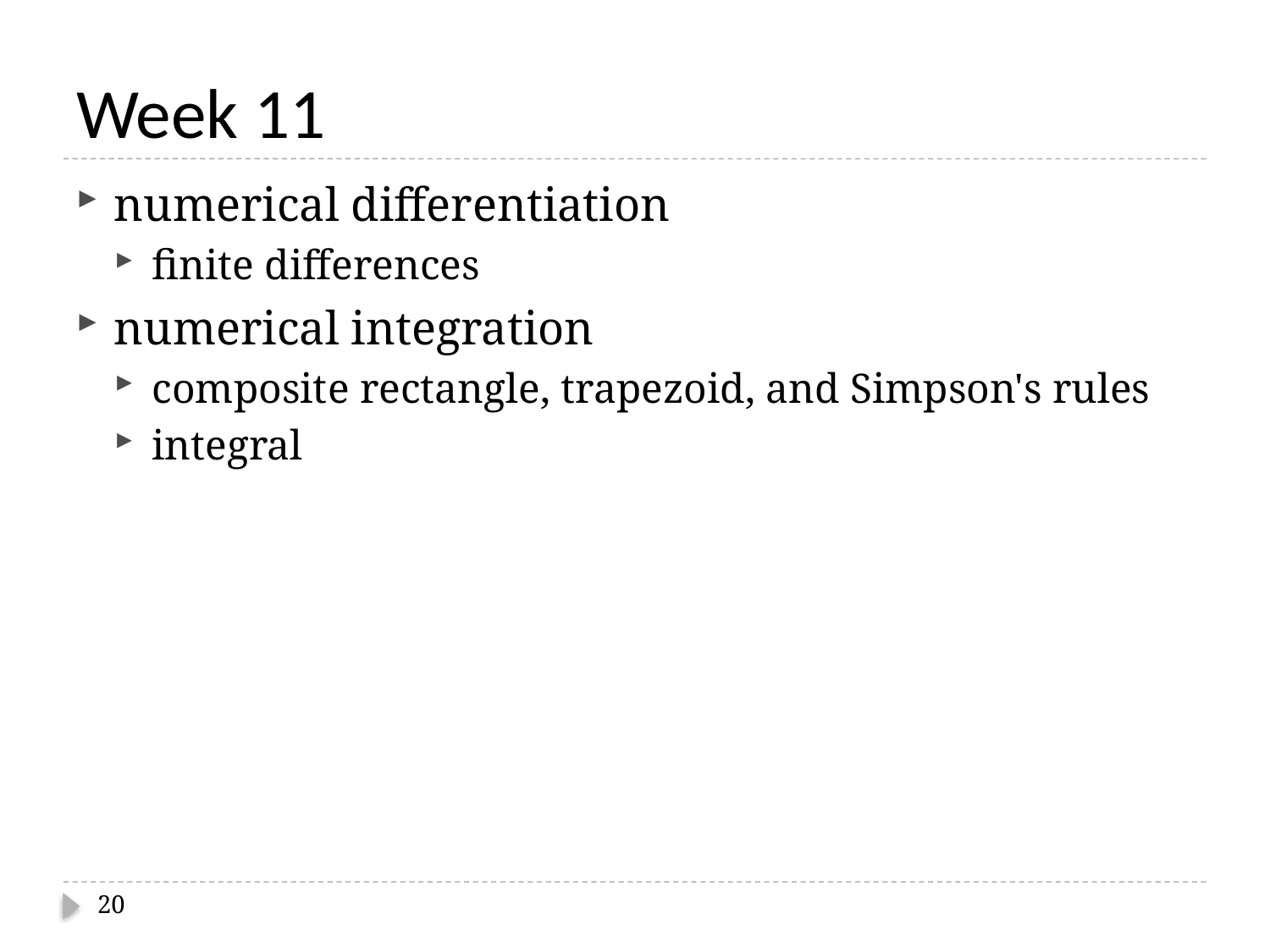

# Week 11
numerical differentiation
finite differences
numerical integration
composite rectangle, trapezoid, and Simpson's rules
integral
20